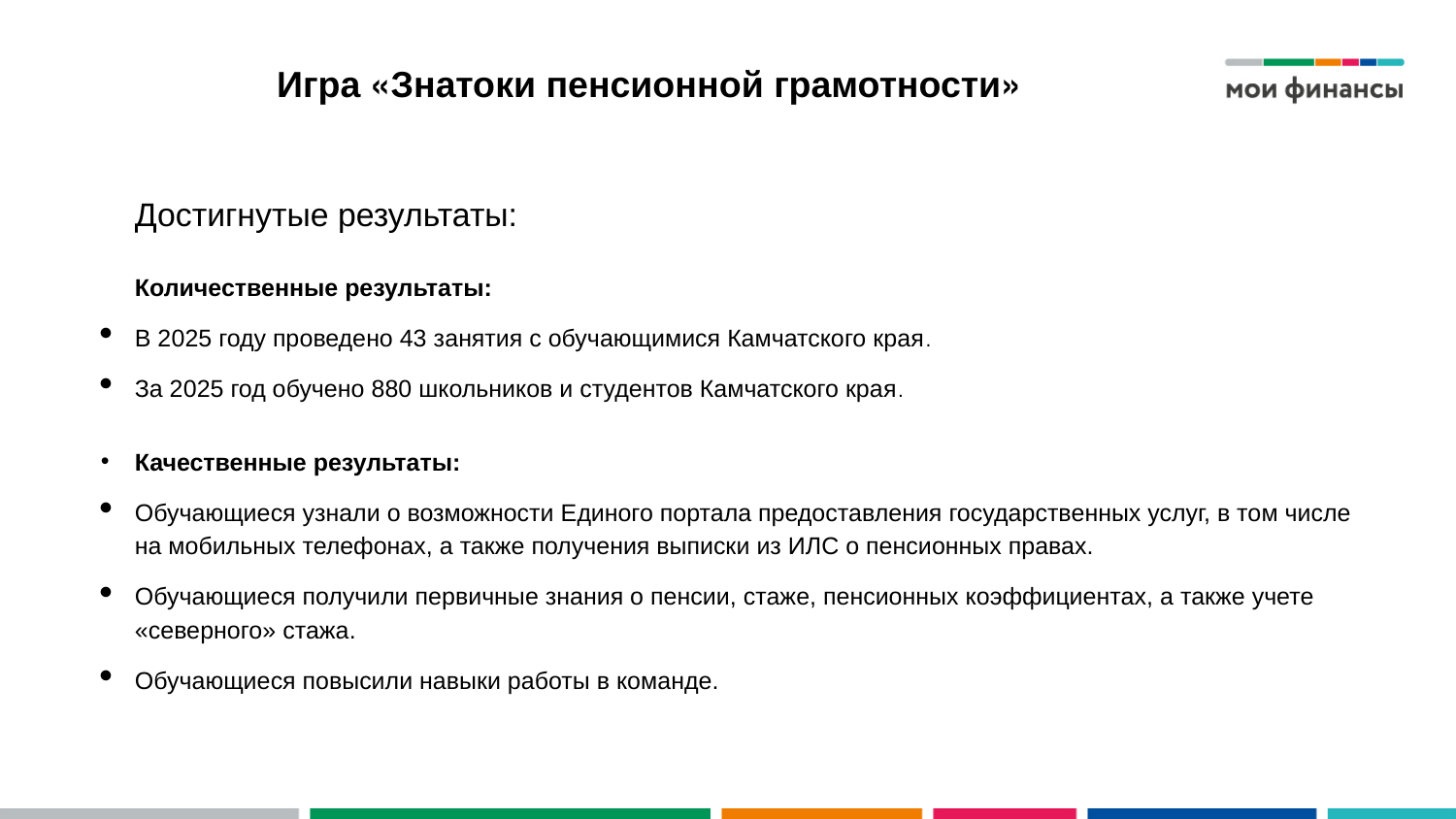

# Игра «Знатоки пенсионной грамотности»
Достигнутые результаты:
Количественные результаты:
В 2025 году проведено 43 занятия с обучающимися Камчатского края.
За 2025 год обучено 880 школьников и студентов Камчатского края.
Качественные результаты:
Обучающиеся узнали о возможности Единого портала предоставления государственных услуг, в том числе на мобильных телефонах, а также получения выписки из ИЛС о пенсионных правах.
Обучающиеся получили первичные знания о пенсии, стаже, пенсионных коэффициентах, а также учете «северного» стажа.
Обучающиеся повысили навыки работы в команде.